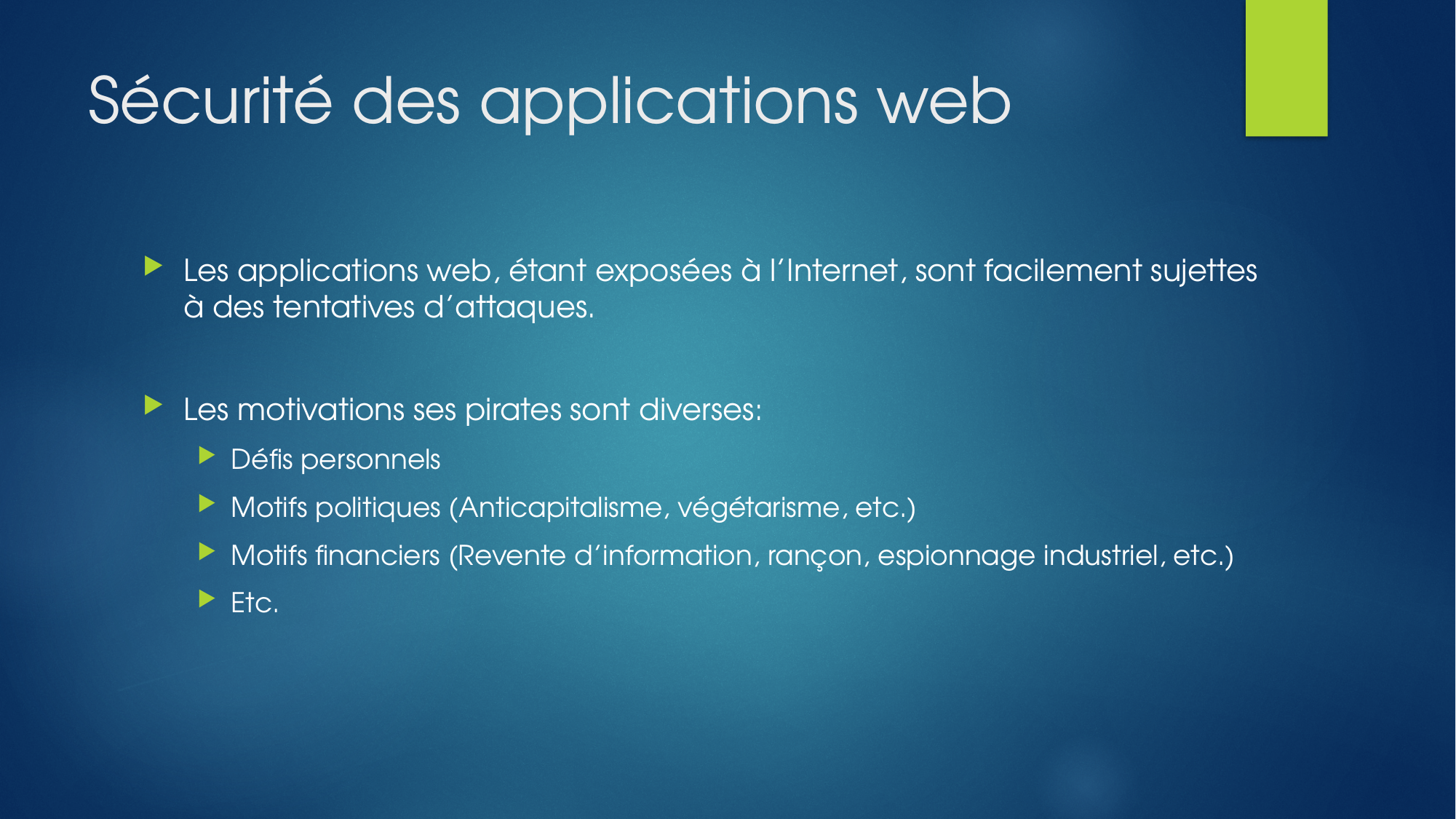

# Sécurité des applications web
Les applications web, étant exposées à l’Internet, sont facilement sujettes à des tentatives d’attaques.

Les motivations ses pirates sont diverses:
Défis personnels
Motifs politiques (Anticapitalisme, végétarisme, etc.)
Motifs financiers (Revente d’information, rançon, espionnage industriel, etc.)
Etc.